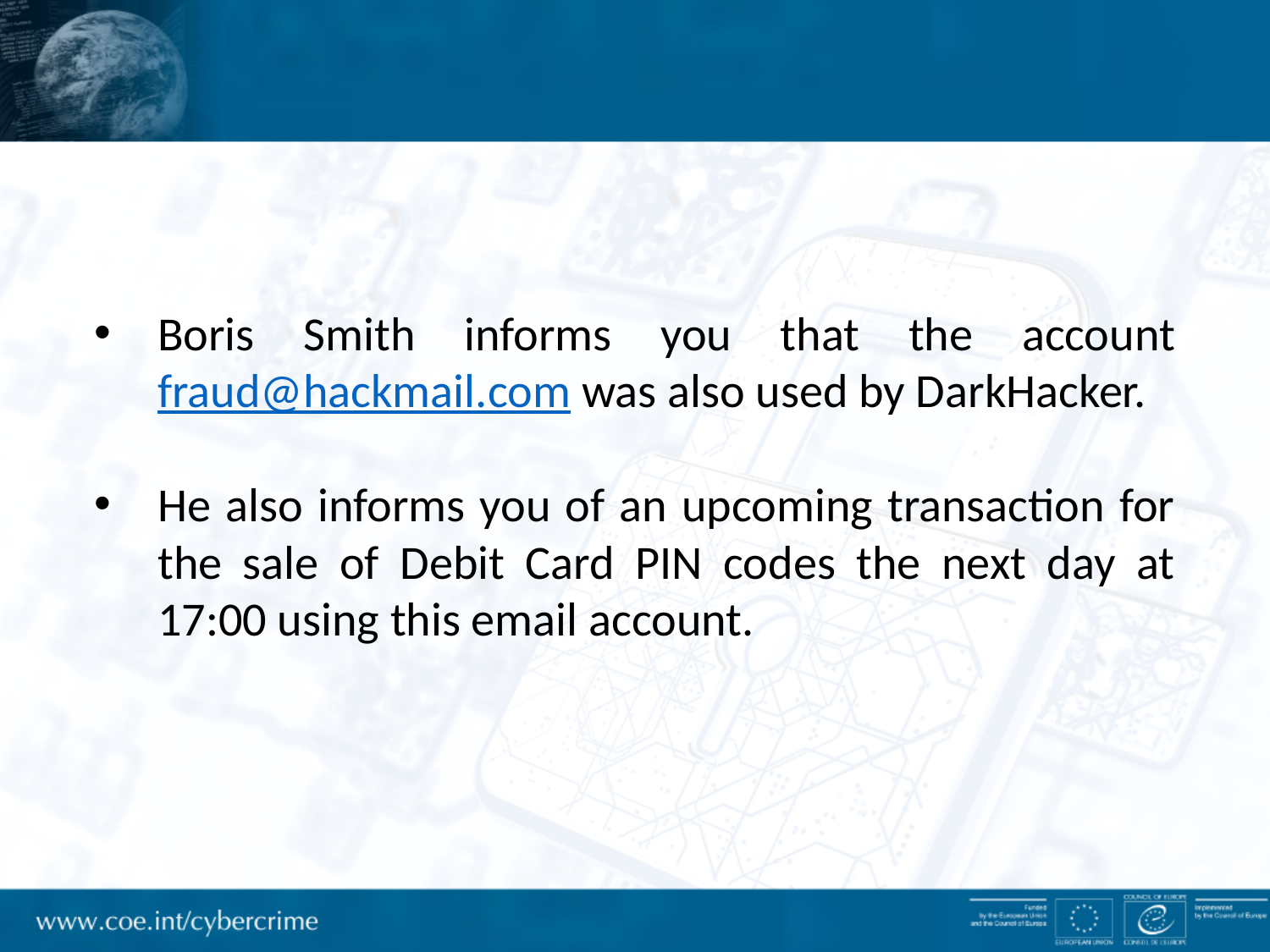

Boris Smith informs you that the account fraud@hackmail.com was also used by DarkHacker.

He also informs you of an upcoming transaction for the sale of Debit Card PIN codes the next day at 17:00 using this email account.